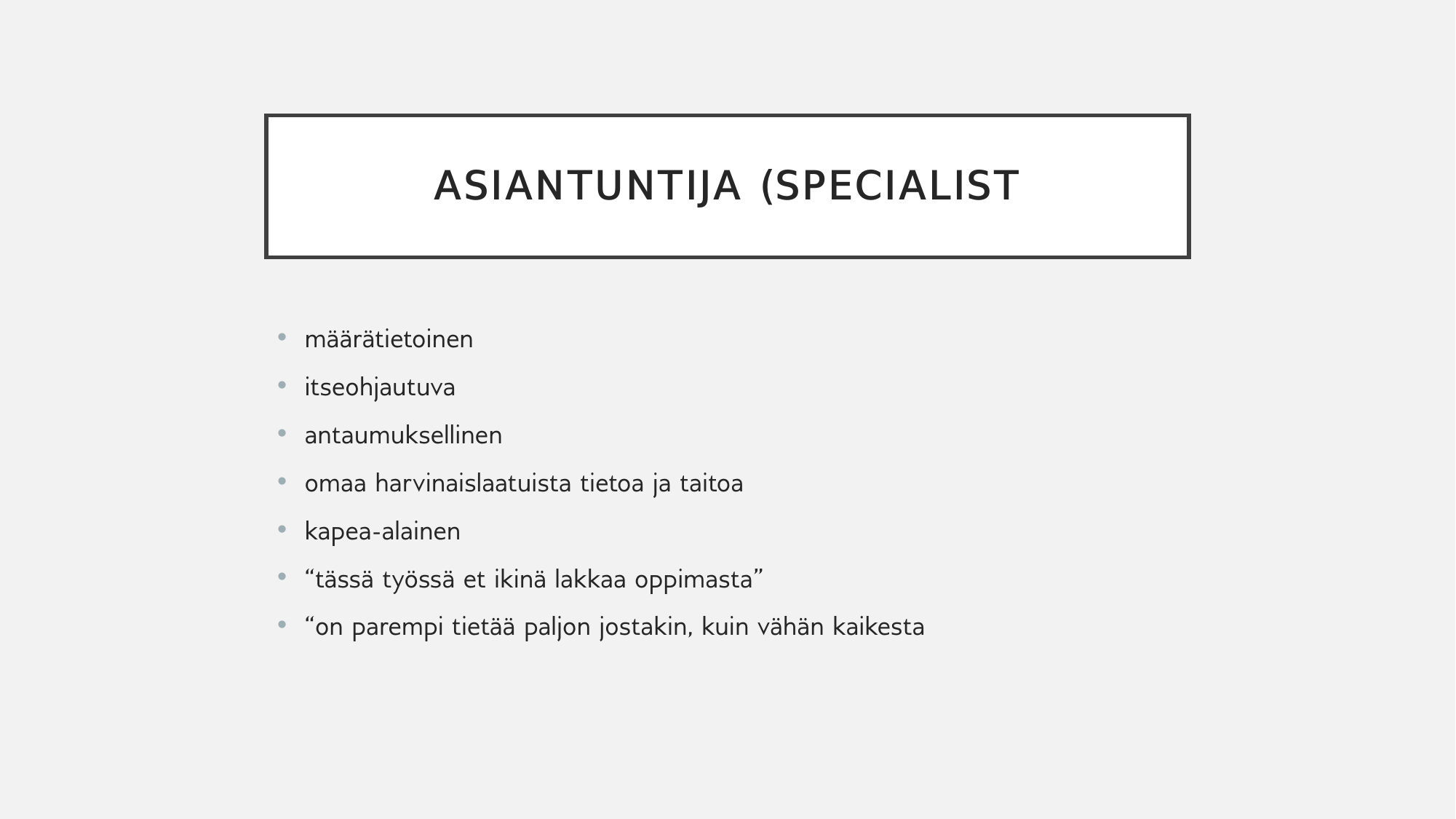

# Asiantuntija (Specialist
määrätietoinen
itseohjautuva
antaumuksellinen
omaa harvinaislaatuista tietoa ja taitoa
kapea-alainen
“tässä työssä et ikinä lakkaa oppimasta”
“on parempi tietää paljon jostakin, kuin vähän kaikesta